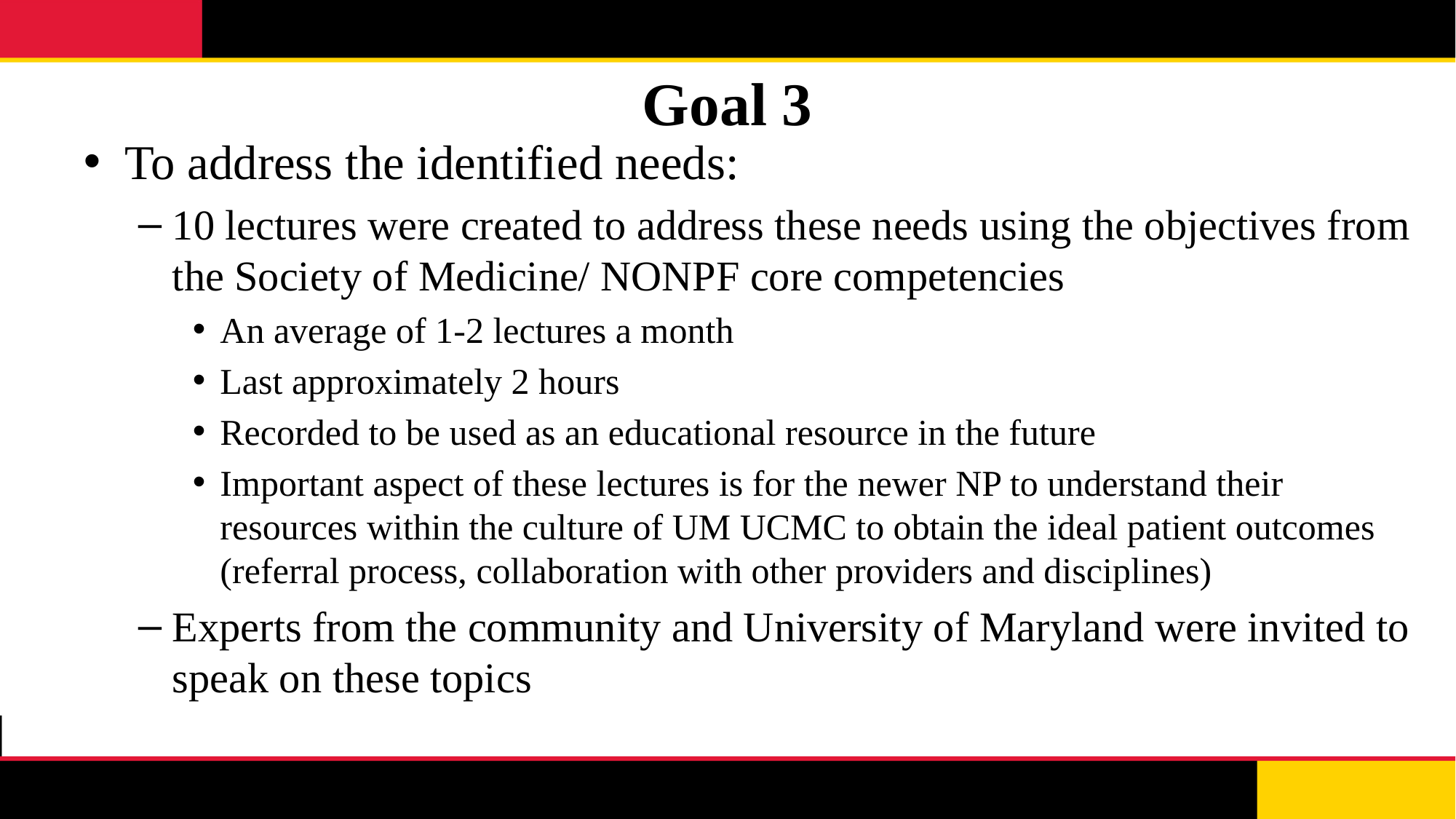

# Goal 3
To address the identified needs:
10 lectures were created to address these needs using the objectives from the Society of Medicine/ NONPF core competencies
An average of 1-2 lectures a month
Last approximately 2 hours
Recorded to be used as an educational resource in the future
Important aspect of these lectures is for the newer NP to understand their resources within the culture of UM UCMC to obtain the ideal patient outcomes (referral process, collaboration with other providers and disciplines)
Experts from the community and University of Maryland were invited to speak on these topics